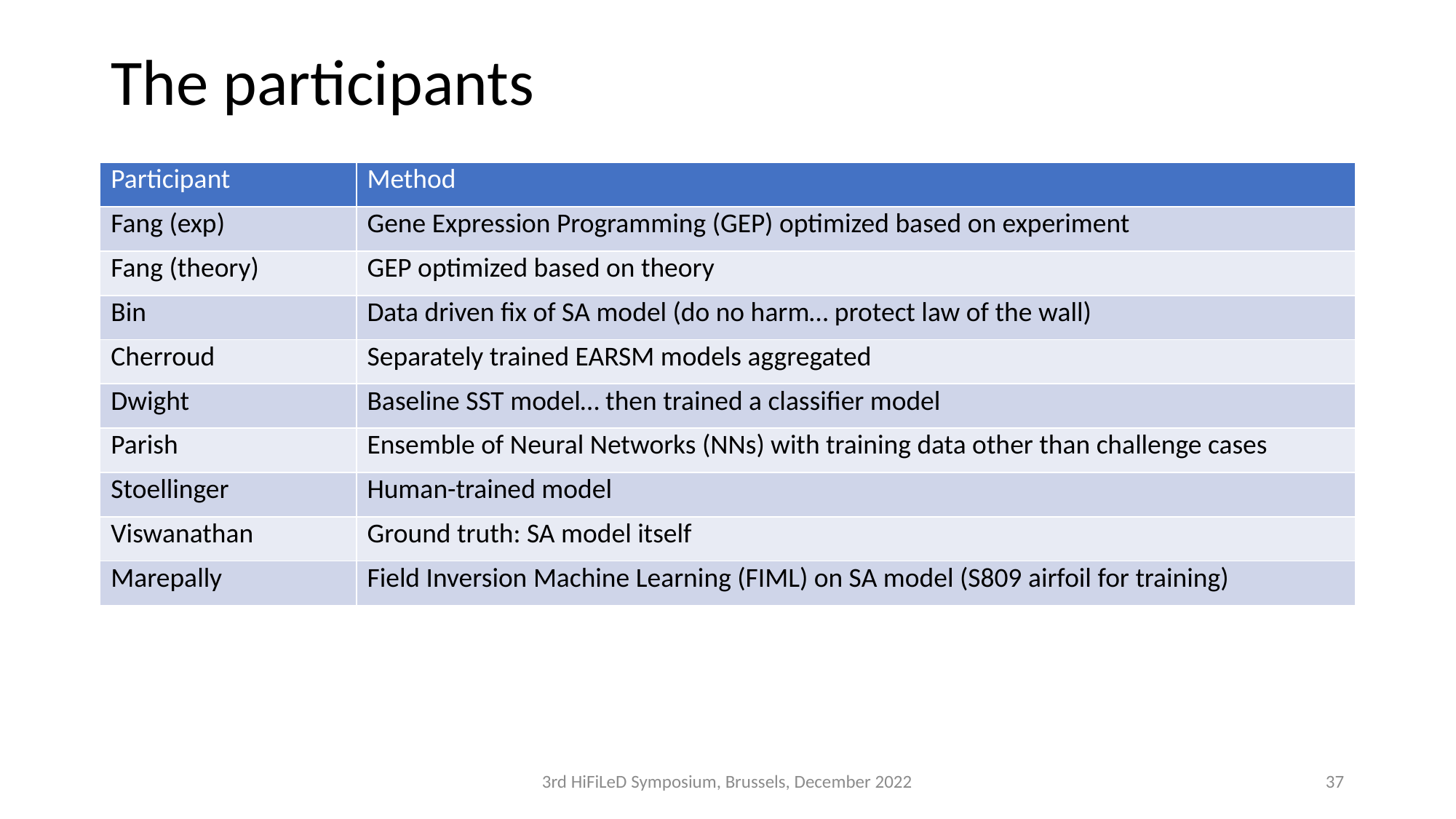

# The participants
| Participant | Method |
| --- | --- |
| Fang (exp) | Gene Expression Programming (GEP) optimized based on experiment |
| Fang (theory) | GEP optimized based on theory |
| Bin | Data driven fix of SA model (do no harm… protect law of the wall) |
| Cherroud | Separately trained EARSM models aggregated |
| Dwight | Baseline SST model… then trained a classifier model |
| Parish | Ensemble of Neural Networks (NNs) with training data other than challenge cases |
| Stoellinger | Human-trained model |
| Viswanathan | Ground truth: SA model itself |
| Marepally | Field Inversion Machine Learning (FIML) on SA model (S809 airfoil for training) |
3rd HiFiLeD Symposium, Brussels, December 2022
37